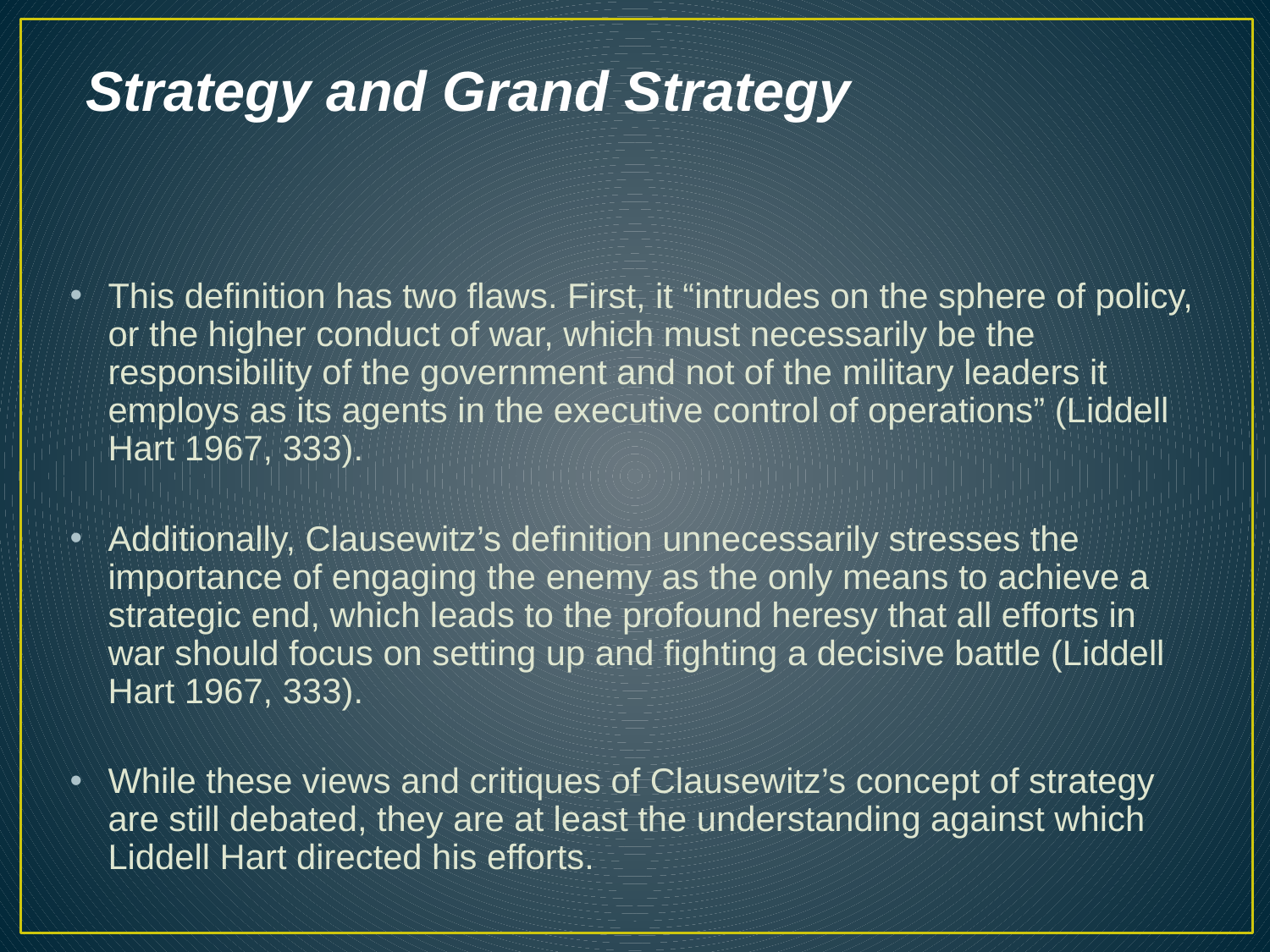

# Strategy and Grand Strategy

This definition has two flaws. First, it “intrudes on the sphere of policy, or the higher conduct of war, which must necessarily be the responsibility of the government and not of the military leaders it employs as its agents in the executive control of operations” (Liddell Hart 1967, 333).

Additionally, Clausewitz’s definition unnecessarily stresses the importance of engaging the enemy as the only means to achieve a strategic end, which leads to the profound heresy that all efforts in war should focus on setting up and fighting a decisive battle (Liddell Hart 1967, 333).

While these views and critiques of Clausewitz’s concept of strategy are still debated, they are at least the understanding against which Liddell Hart directed his efforts.